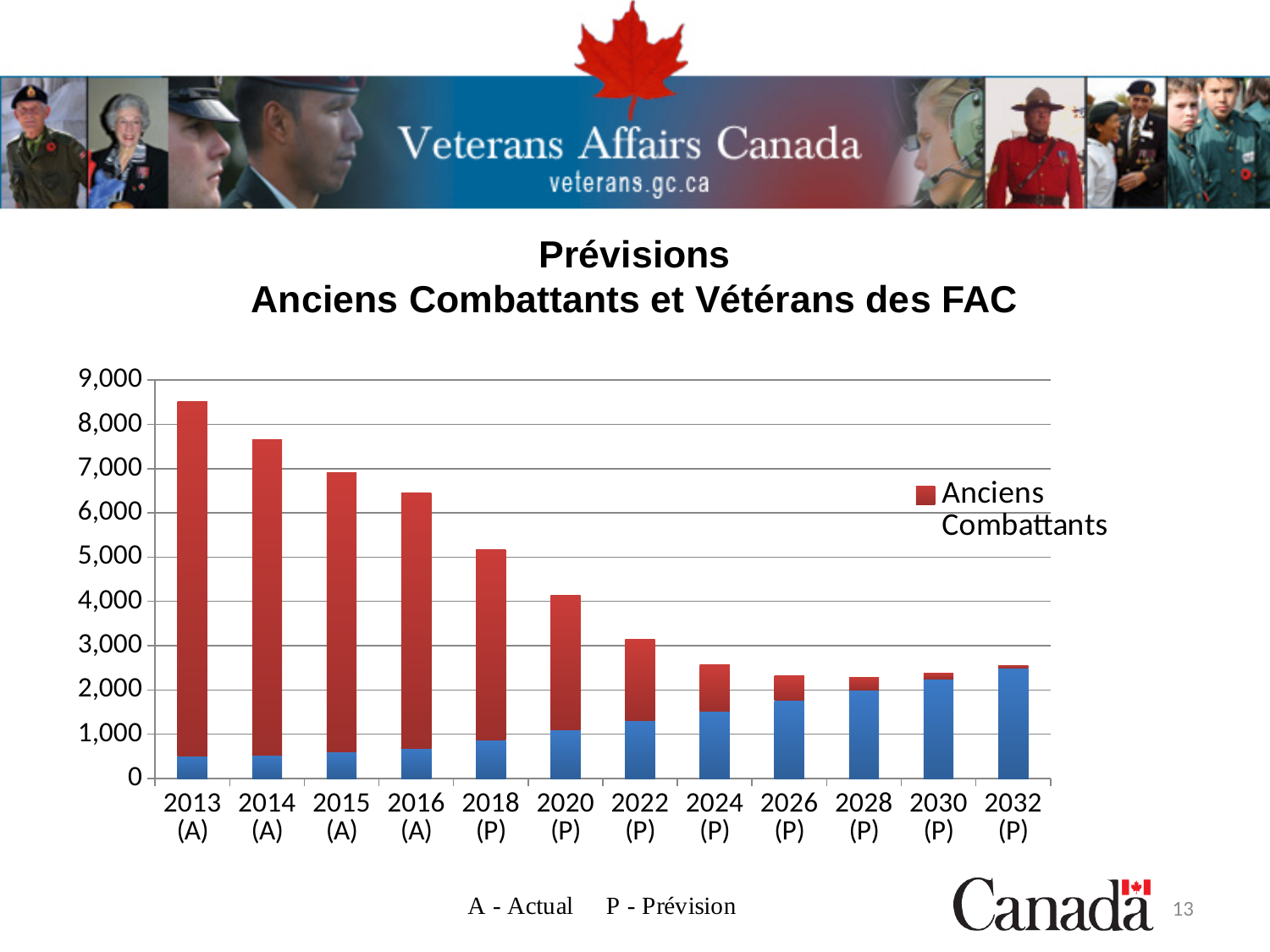

# Prévisions Anciens Combattants et Vétérans des FAC

### Chart

| Category | Vétérans FAC | Anciens Combattants |
|---|---|---|
| 2013 (A) | 507.0 | 8014.0 |
| 2014 (A) | 535.0 | 7124.0 |
| 2015 (A) | 597.0 | 6312.0 |
| 2016 (A) | 687.0 | 5754.0 |
| 2018 (P) | 879.0 | 4296.0 |
| 2020 (P) | 1090.0 | 3052.0 |
| 2022 (P) | 1304.0 | 1847.0 |
| 2024 (P) | 1526.0 | 1053.0 |
| 2026 (P) | 1761.0 | 568.0 |
| 2028 (P) | 2003.0 | 282.0 |
| 2030 (P) | 2244.0 | 134.0 |
| 2032 (P) | 2498.0 | 52.0 |
13